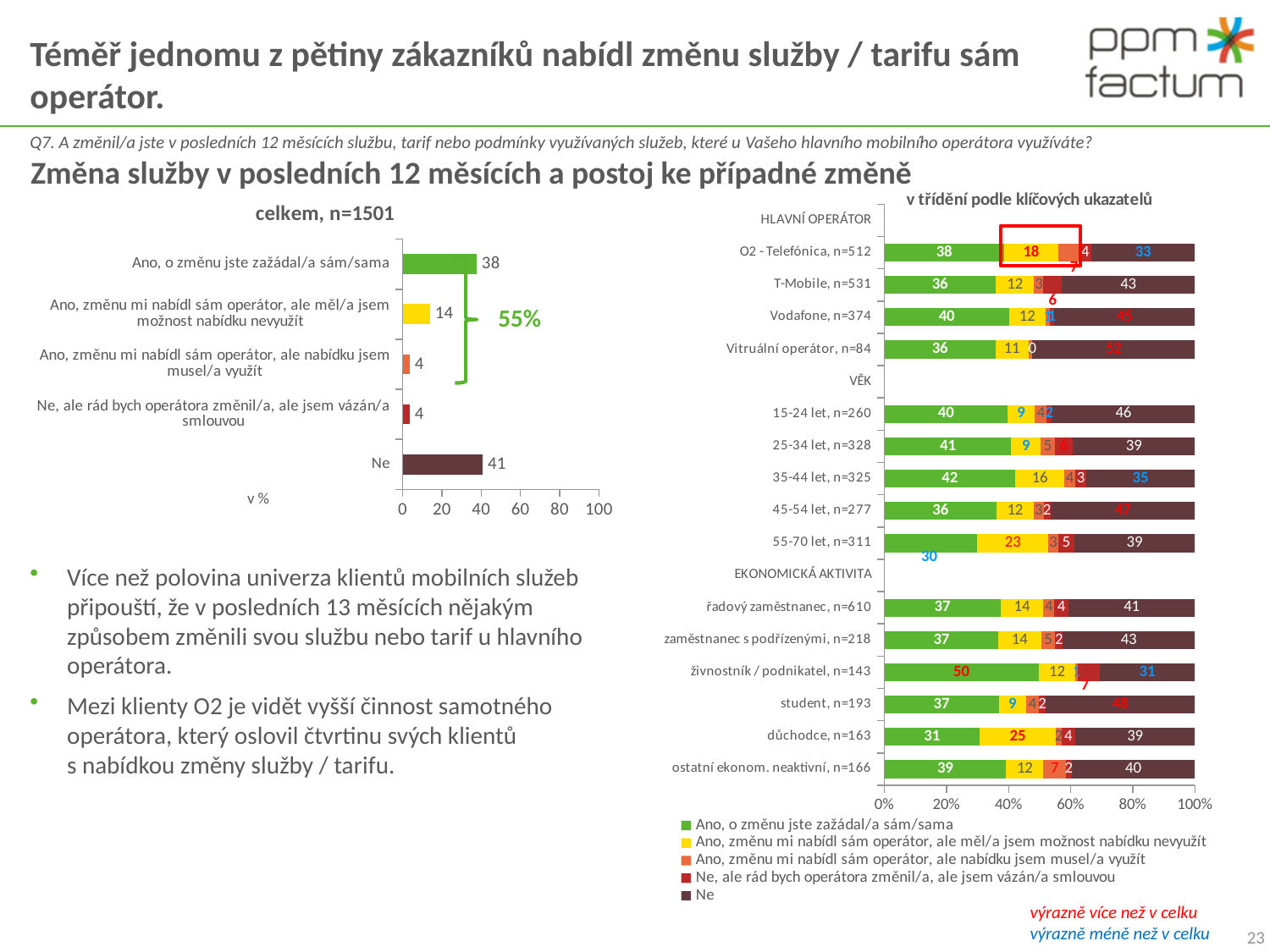

# Téměř jednomu z pětiny zákazníků nabídl změnu služby / tarifu sám operátor.
Q7. A změnil/a jste v posledních 12 měsících službu, tarif nebo podmínky využívaných služeb, které u Vašeho hlavního mobilního operátora využíváte?
Změna služby v posledních 12 měsících a postoj ke případné změně

### Chart: celkem, n=1501

| Category | celkem |
|---|---|
| Ano, o změnu jste zažádal/a sám/sama | 37.77481678880746 |
| Ano, změnu mi nabídl sám operátor, ale měl/a jsem možnost nabídku nevyužít | 13.924050632911392 |
| Ano, změnu mi nabídl sám operátor, ale nabídku jsem musel/a využít | 3.7308461025982678 |
| Ne, ale rád bych operátora změnil/a, ale jsem vázán/a smlouvou | 3.7308461025982678 |
| Ne | 40.839440373084614 |

### Chart: v třídění podle klíčových ukazatelů

| Category | Ano, o změnu jste zažádal/a sám/sama | Ano, změnu mi nabídl sám operátor, ale měl/a jsem možnost nabídku nevyužít | Ano, změnu mi nabídl sám operátor, ale nabídku jsem musel/a využít | Ne, ale rád bych operátora změnil/a, ale jsem vázán/a smlouvou | Ne |
|---|---|---|---|---|---|
| HLAVNÍ OPERÁTOR | None | None | None | None | None |
| O2 - Telefónica, n=512 | 38.4765625 | 17.578125 | 6.640625 | 3.906249999999997 | 33.3984375 |
| T-Mobile, n=531 | 35.781544256120526 | 12.429378531073445 | 3.0131826741996233 | 5.838041431261773 | 42.93785310734456 |
| Vodafone, n=374 | 40.106951871657756 | 11.764705882352942 | 1.336898395721924 | 1.336898395721924 | 45.454545454545396 |
| Vitruální operátor, n=84 | 35.714285714285715 | 10.714285714285714 | 1.1904761904761905 | 0.0 | 52.38095238095238 |
| VĚK | None | None | None | None | None |
| 15-24 let, n=260 | 39.61538461538457 | 8.846153846153845 | 3.8461538461538463 | 1.5384615384615385 | 46.15384615384605 |
| 25-34 let, n=328 | 40.853658536585364 | 9.451219512195124 | 4.573170731707317 | 5.7926829268292686 | 39.329268292682926 |
| 35-44 let, n=325 | 42.15384615384605 | 15.6923076923077 | 3.6923076923076947 | 3.3846153846153837 | 35.07692307692308 |
| 45-54 let, n=277 | 36.101083032490976 | 11.913357400722019 | 3.249097472924188 | 2.1660649819494586 | 46.570397111913344 |
| 55-70 let, n=311 | 29.903536977491925 | 22.829581993569114 | 3.215434083601286 | 5.1446945337620535 | 38.90675241157556 |
| EKONOMICKÁ AKTIVITA | None | None | None | None | None |
| řadový zaměstnanec, n=610 | 37.377049180327845 | 13.770491803278697 | 3.6065573770491803 | 4.426229508196721 | 40.8196721311475 |
| zaměstnanec s podřízenými, n=218 | 36.697247706422004 | 13.761467889908268 | 4.587155963302747 | 2.2935779816513806 | 42.6605504587156 |
| živnostník / podnikatel, n=143 | 49.650349650349604 | 11.88811188811188 | 0.6993006993006996 | 6.9930069930069925 | 30.76923076923077 |
| student, n=193 | 36.787564766839374 | 8.808290155440414 | 4.145077720207249 | 2.0725388601036268 | 48.18652849740933 |
| důchodce, n=163 | 30.674846625766875 | 24.53987730061352 | 1.8404907975460119 | 4.294478527607357 | 38.65030674846626 |
| ostatní ekonom. neaktivní, n=166 | 39.1566265060241 | 12.048192771084338 | 7.228915662650596 | 1.8072289156626498 | 39.75903614457836 |

55%
Více než polovina univerza klientů mobilních služeb připouští, že v posledních 13 měsících nějakým způsobem změnili svou službu nebo tarif u hlavního operátora.
Mezi klienty O2 je vidět vyšší činnost samotného operátora, který oslovil čtvrtinu svých klientů
s nabídkou změny služby / tarifu.
výrazně více než v celku
výrazně méně než v celku
23